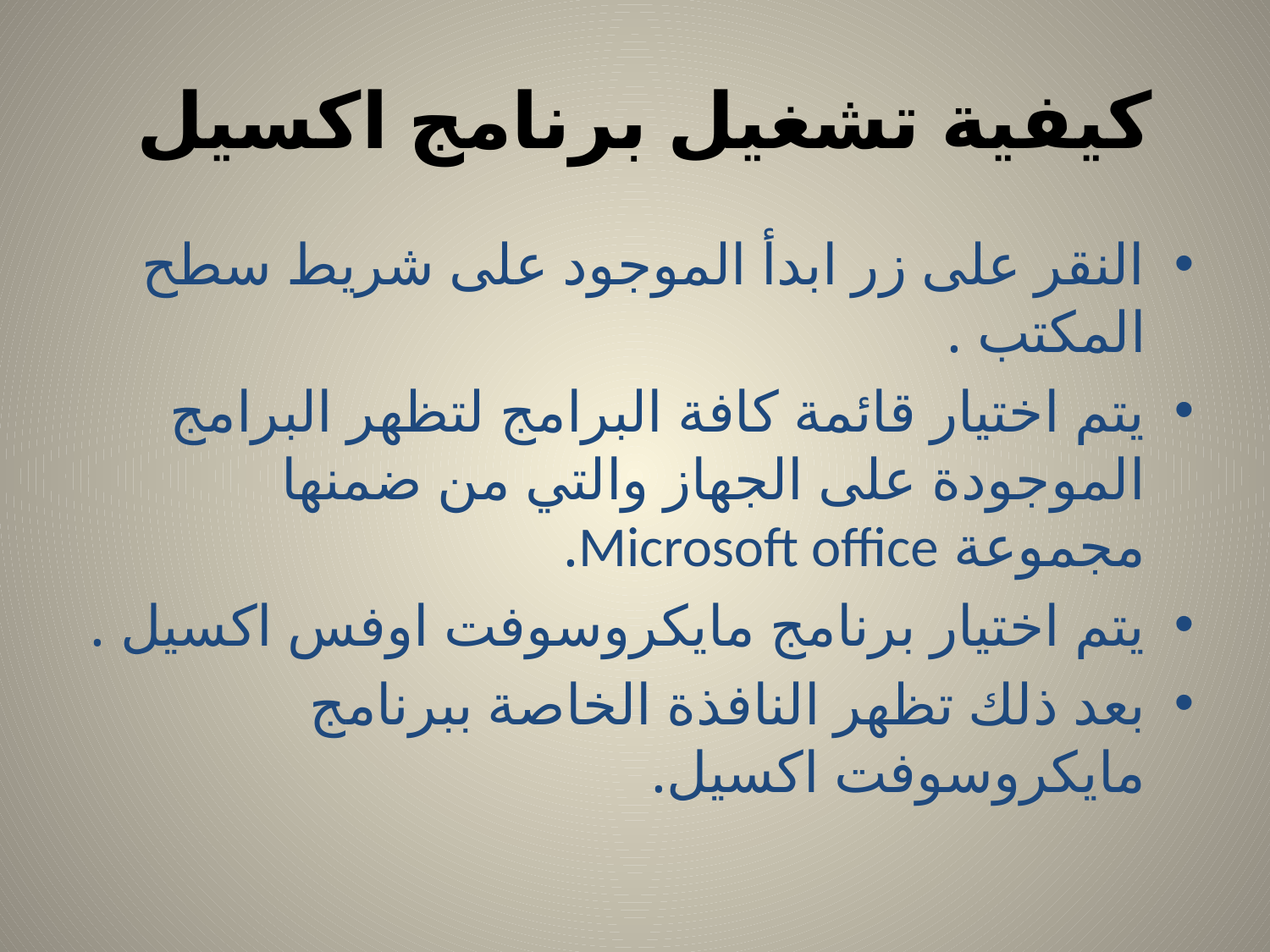

# كيفية تشغيل برنامج اكسيل
النقر على زر ابدأ الموجود على شريط سطح المكتب .
يتم اختيار قائمة كافة البرامج لتظهر البرامج الموجودة على الجهاز والتي من ضمنها مجموعة Microsoft office.
يتم اختيار برنامج مايكروسوفت اوفس اكسيل .
بعد ذلك تظهر النافذة الخاصة ببرنامج مايكروسوفت اكسيل.